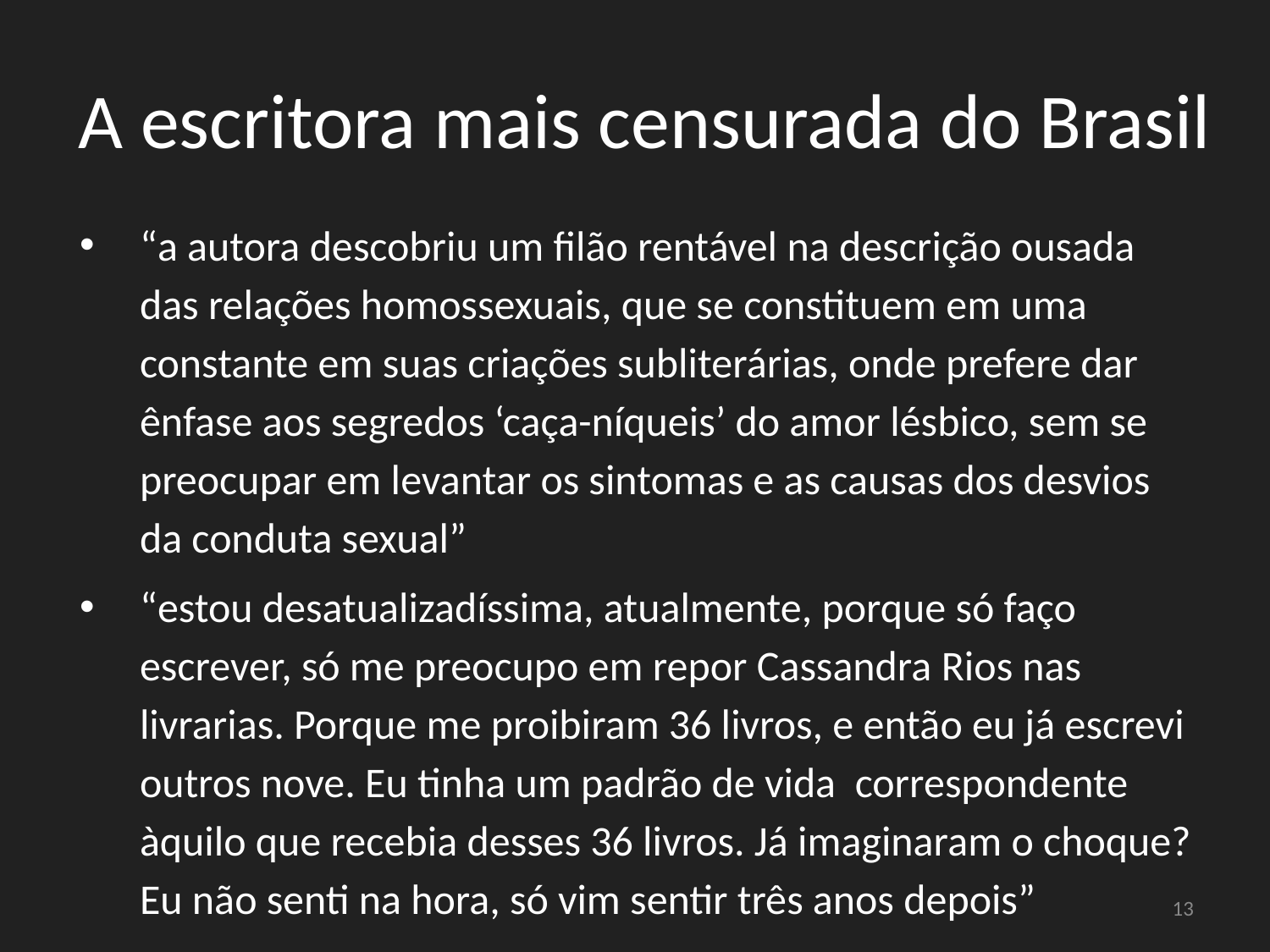

# A escritora mais censurada do Brasil
“a autora descobriu um filão rentável na descrição ousada das relações homossexuais, que se constituem em uma constante em suas criações subliterárias, onde prefere dar ênfase aos segredos ‘caça-níqueis’ do amor lésbico, sem se preocupar em levantar os sintomas e as causas dos desvios da conduta sexual”
“estou desatualizadíssima, atualmente, porque só faço escrever, só me preocupo em repor Cassandra Rios nas livrarias. Porque me proibiram 36 livros, e então eu já escrevi outros nove. Eu tinha um padrão de vida  correspondente àquilo que recebia desses 36 livros. Já imaginaram o choque? Eu não senti na hora, só vim sentir três anos depois”
13